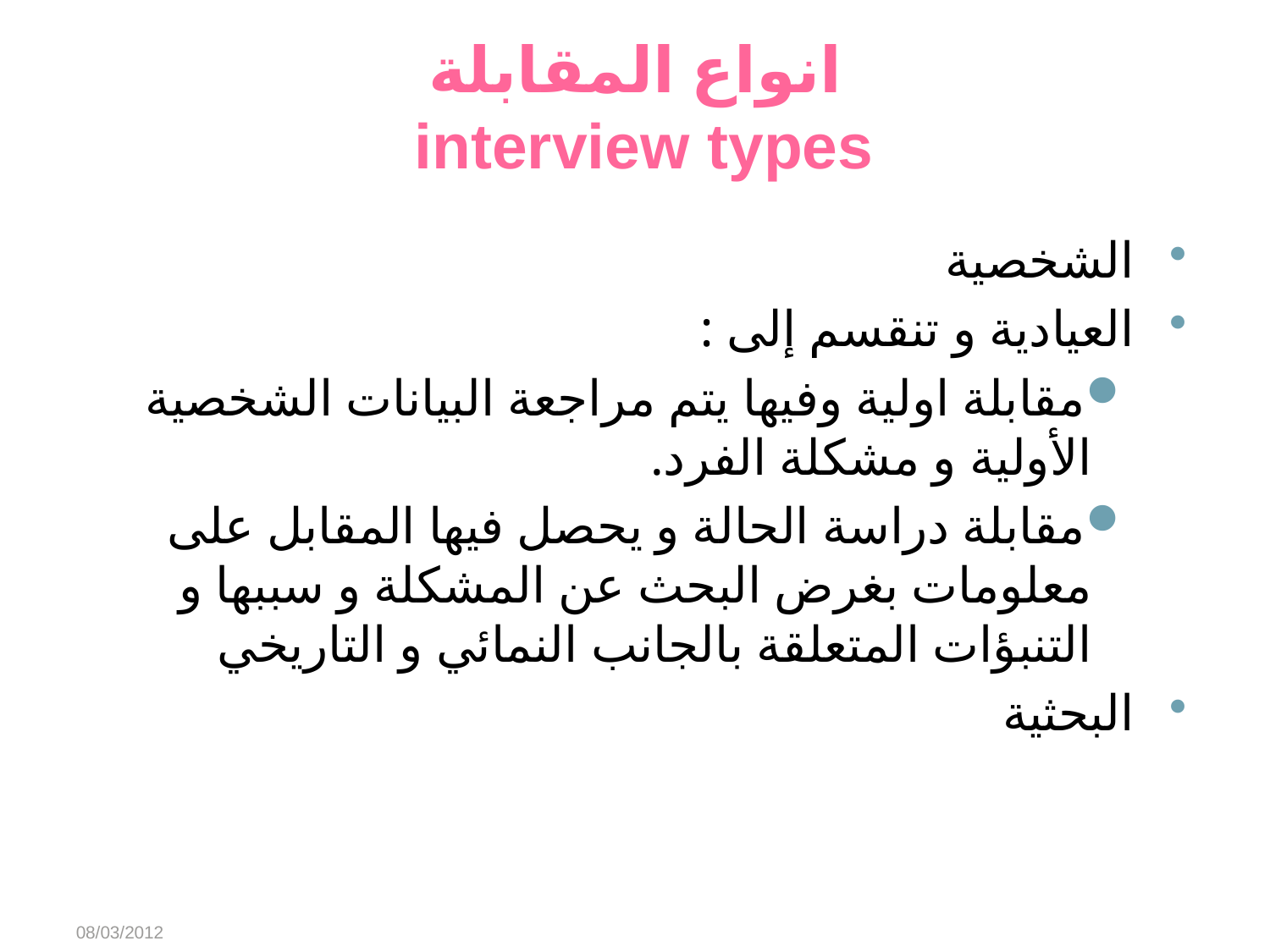

# انواع المقابلة interview types
الشخصية
العيادية و تنقسم إلى :
مقابلة اولية وفيها يتم مراجعة البيانات الشخصية الأولية و مشكلة الفرد.
مقابلة دراسة الحالة و يحصل فيها المقابل على معلومات بغرض البحث عن المشكلة و سببها و التنبؤات المتعلقة بالجانب النمائي و التاريخي
البحثية
08/03/2012
Abeer Alharbi
32